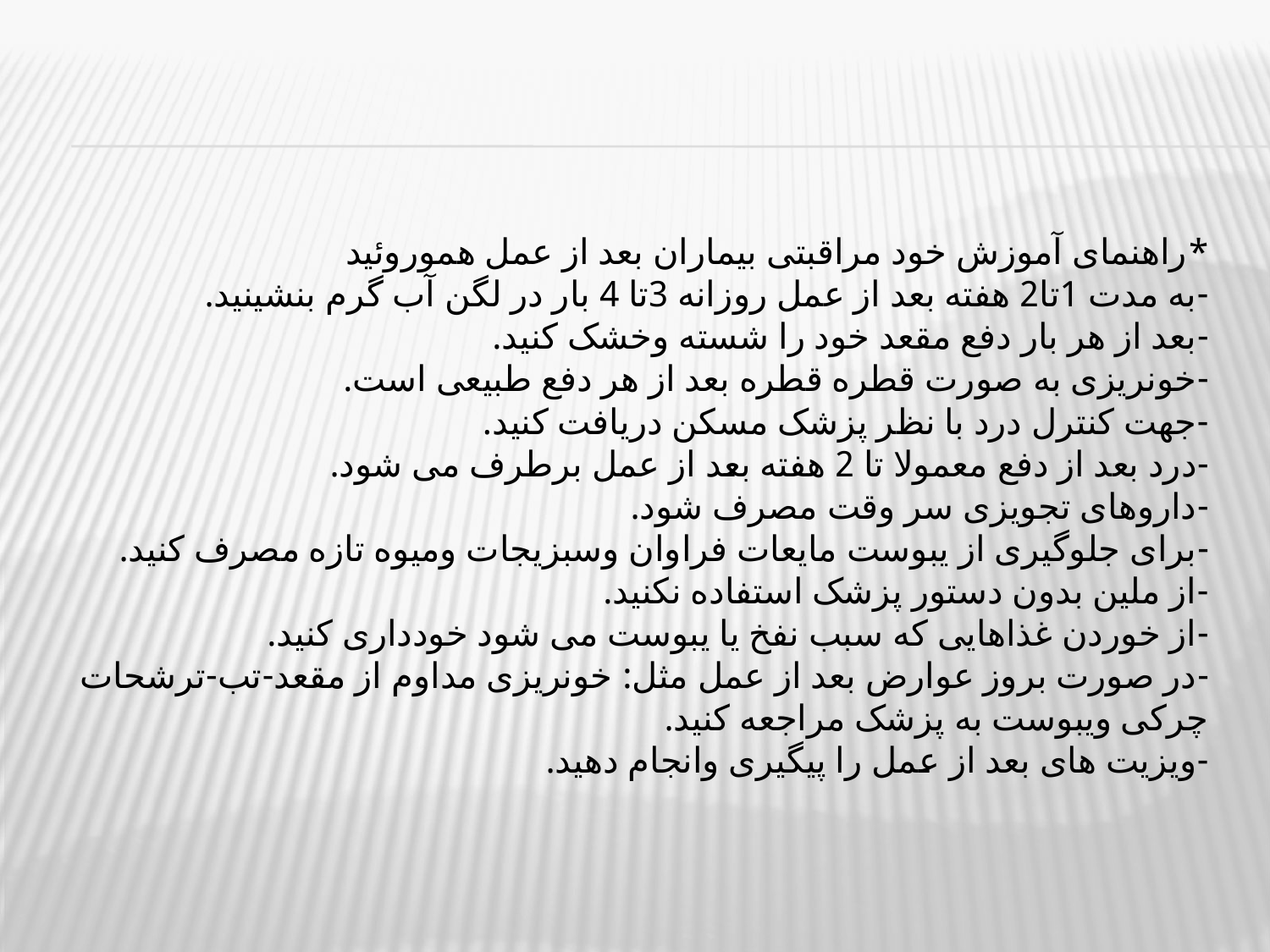

# *راهنمای آموزش خود مراقبتی بیماران بعد از عمل هموروئید -به مدت 1تا2 هفته بعد از عمل روزانه 3تا 4 بار در لگن آب گرم بنشینید. -بعد از هر بار دفع مقعد خود را شسته وخشک کنید. -خونریزی به صورت قطره قطره بعد از هر دفع طبیعی است. -جهت کنترل درد با نظر پزشک مسکن دریافت کنید. -درد بعد از دفع معمولا تا 2 هفته بعد از عمل برطرف می شود. -داروهای تجویزی سر وقت مصرف شود. -برای جلوگیری از یبوست مایعات فراوان وسبزیجات ومیوه تازه مصرف کنید. -از ملین بدون دستور پزشک استفاده نکنید. -از خوردن غذاهایی که سبب نفخ یا یبوست می شود خودداری کنید. -در صورت بروز عوارض بعد از عمل مثل: خونریزی مداوم از مقعد-تب-ترشحات چرکی ویبوست به پزشک مراجعه کنید. -ویزیت های بعد از عمل را پیگیری وانجام دهید.